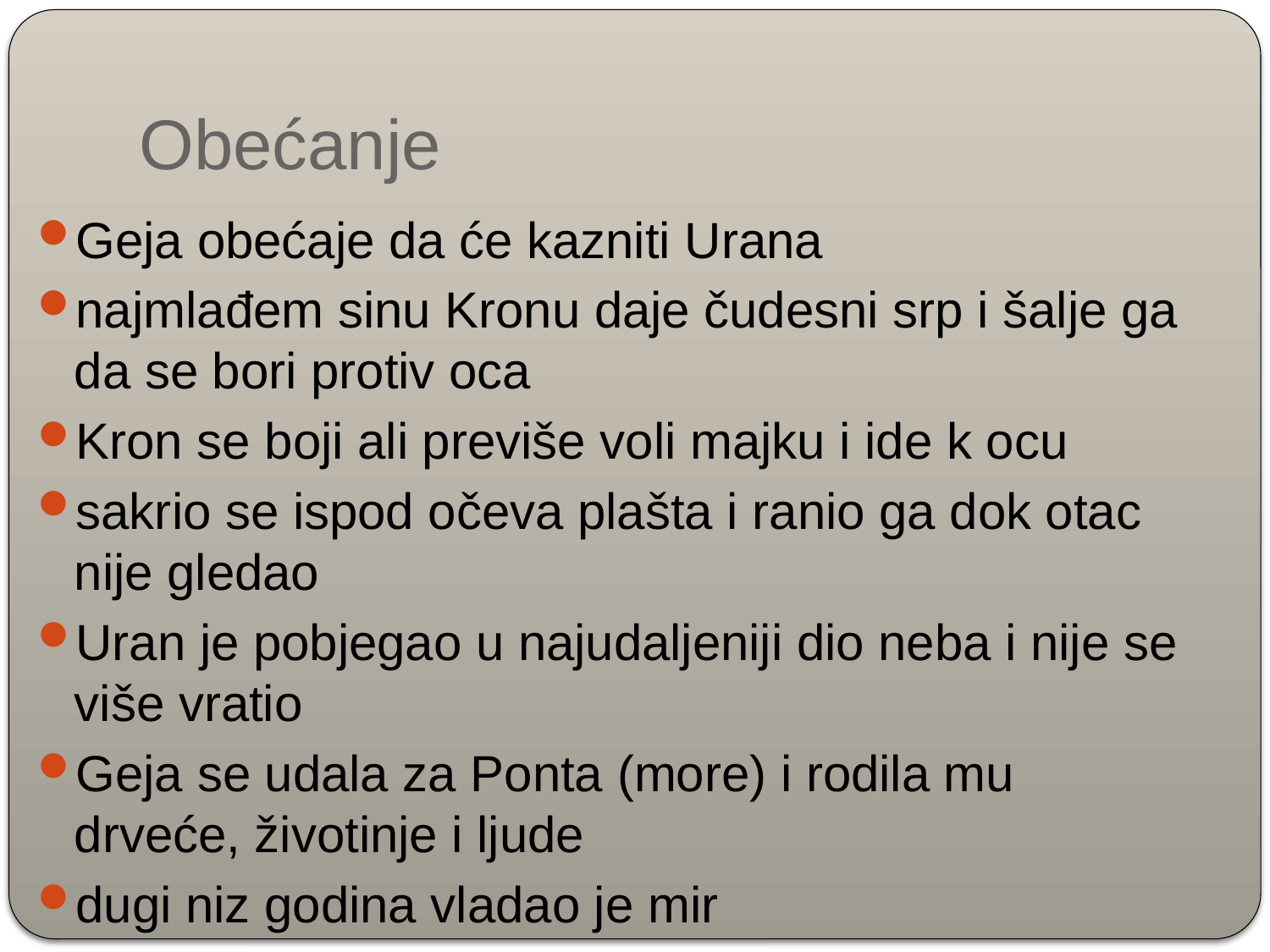

# Obećanje
Geja obećaje da će kazniti Urana
najmlađem sinu Kronu daje čudesni srp i šalje ga da se bori protiv oca
Kron se boji ali previše voli majku i ide k ocu
sakrio se ispod očeva plašta i ranio ga dok otac nije gledao
Uran je pobjegao u najudaljeniji dio neba i nije se više vratio
Geja se udala za Ponta (more) i rodila mu drveće, životinje i ljude
dugi niz godina vladao je mir